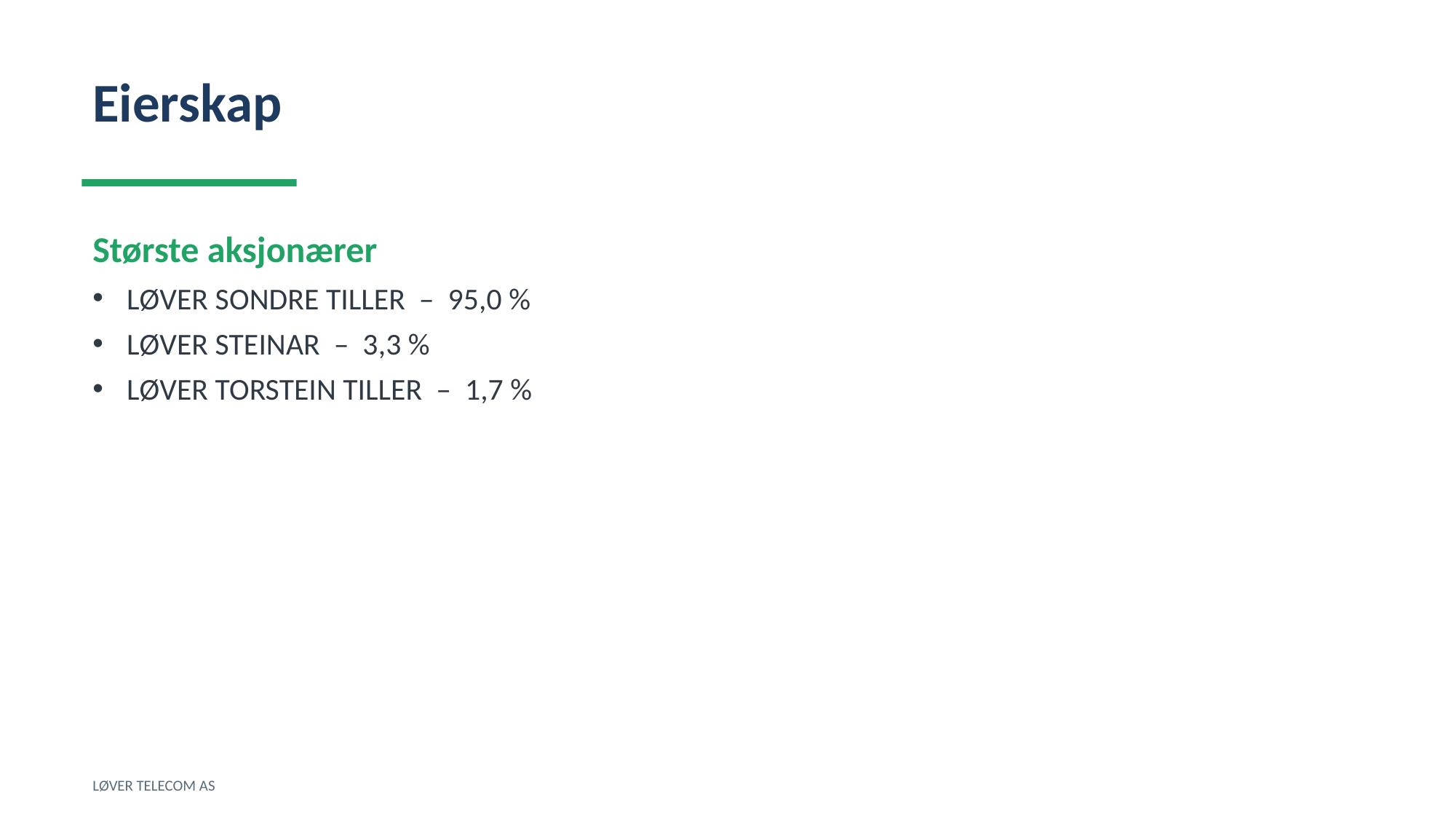

Eierskap

Største aksjonærer
LØVER SONDRE TILLER  –  95,0 %
LØVER STEINAR  –  3,3 %
LØVER TORSTEIN TILLER  –  1,7 %
LØVER TELECOM AS